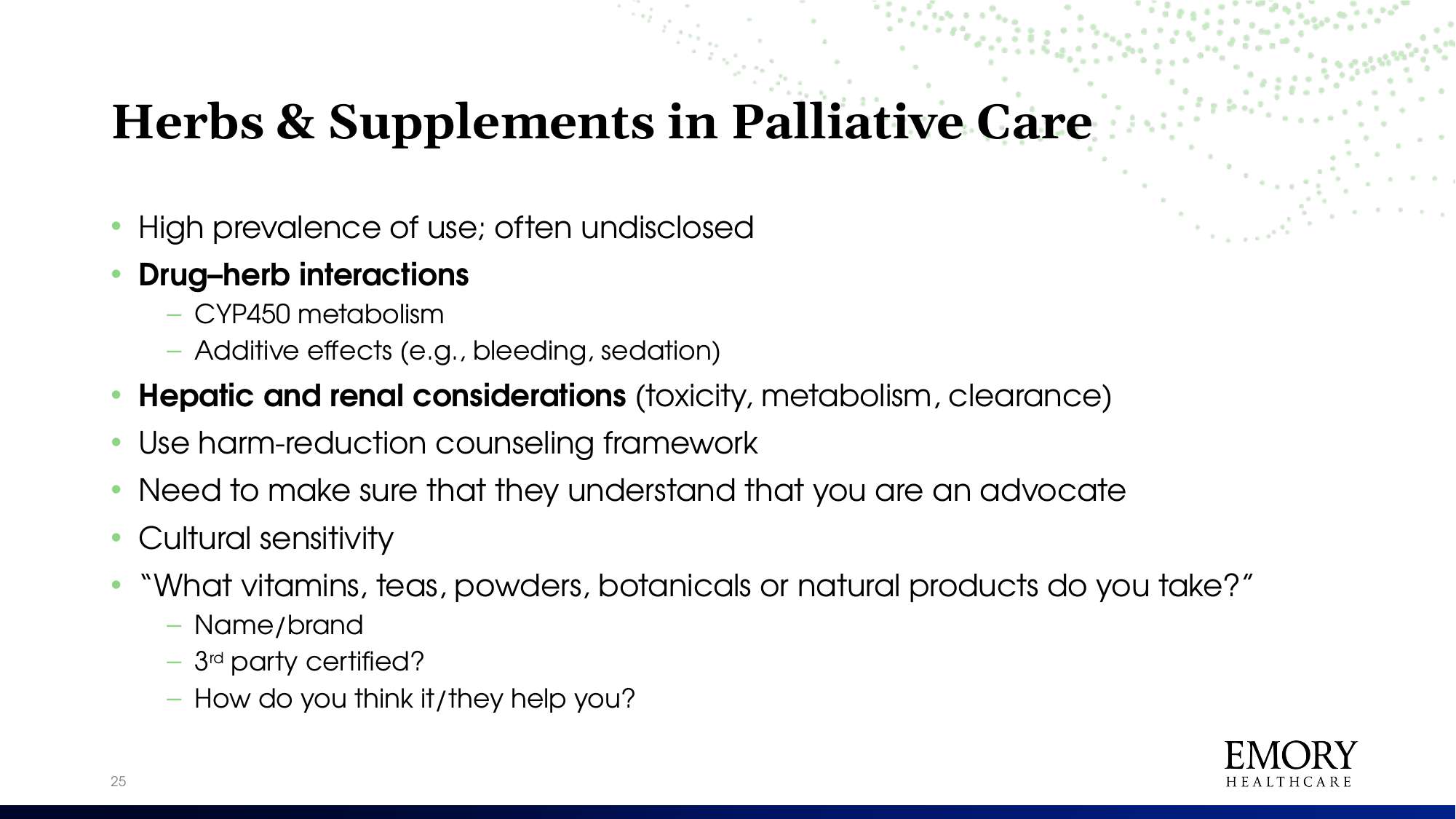

# Herbs & Supplements in Palliative Care
High prevalence of use; often undisclosed
Drug–herb interactions
CYP450 metabolism
Additive effects (e.g., bleeding, sedation)
Hepatic and renal considerations (toxicity, metabolism, clearance)
Use harm-reduction counseling framework
Need to make sure that they understand that you are an advocate
Cultural sensitivity
“What vitamins, teas, powders, botanicals or natural products do you take?”
Name/brand
3rd party certified?
How do you think it/they help you?